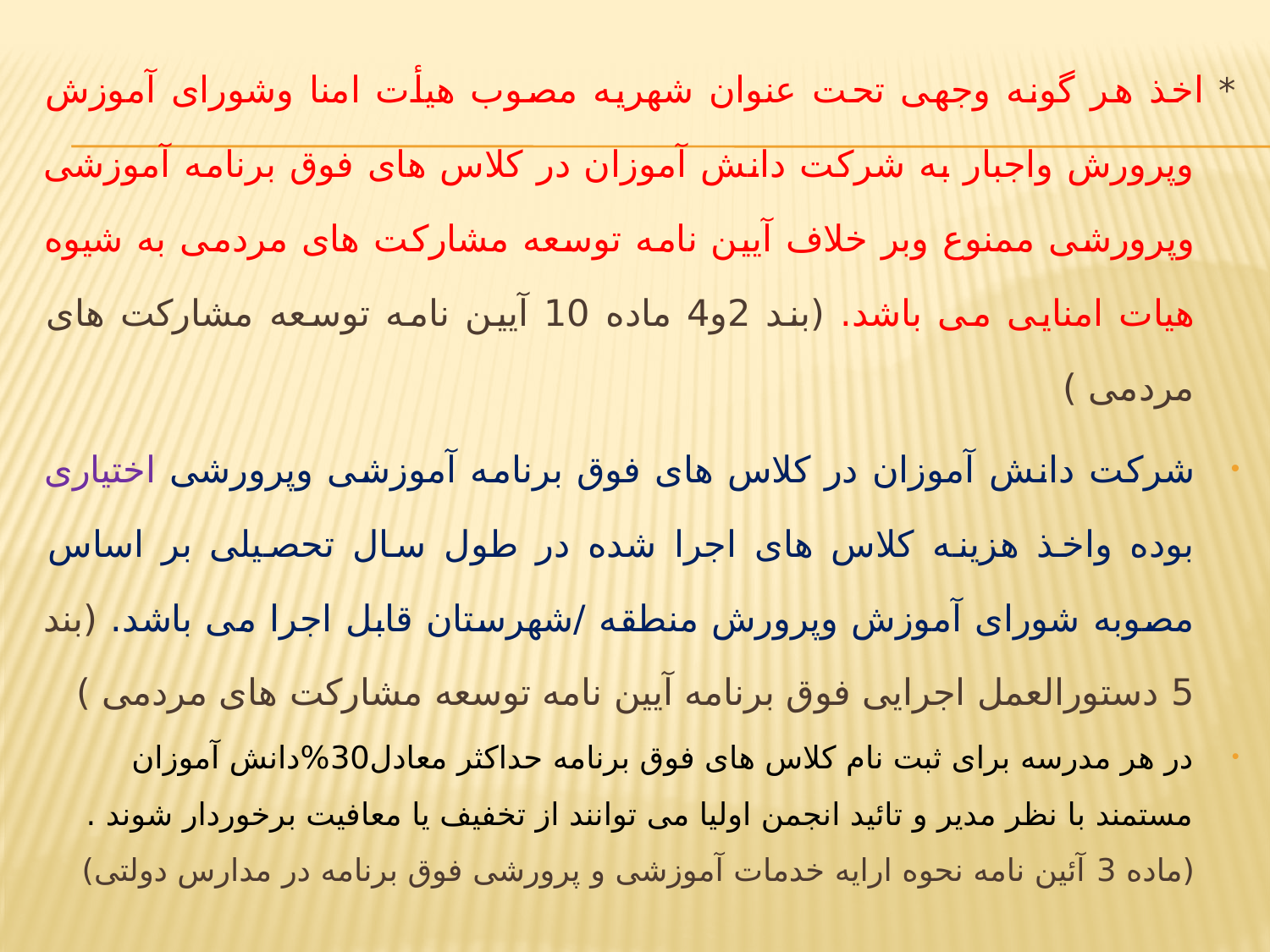

* اخذ هر گونه وجهی تحت عنوان شهریه مصوب هیأت امنا وشورای آموزش وپرورش واجبار به شرکت دانش آموزان در کلاس های فوق برنامه آموزشی وپرورشی ممنوع وبر خلاف آیین نامه توسعه مشارکت های مردمی به شیوه هیات امنایی می باشد. (بند 2و4 ماده 10 آیین نامه توسعه مشارکت های مردمی )
شرکت دانش آموزان در کلاس های فوق برنامه آموزشی وپرورشی اختیاری بوده واخذ هزینه کلاس های اجرا شده در طول سال تحصیلی بر اساس مصوبه شورای آموزش وپرورش منطقه /شهرستان قابل اجرا می باشد. (بند 5 دستورالعمل اجرایی فوق برنامه آیین نامه توسعه مشارکت های مردمی )
در هر مدرسه برای ثبت نام کلاس های فوق برنامه حداکثر معادل30%دانش آموزان مستمند با نظر مدیر و تائید انجمن اولیا می توانند از تخفیف یا معافیت برخوردار شوند . (ماده 3 آئین نامه نحوه ارایه خدمات آموزشی و پرورشی فوق برنامه در مدارس دولتی)